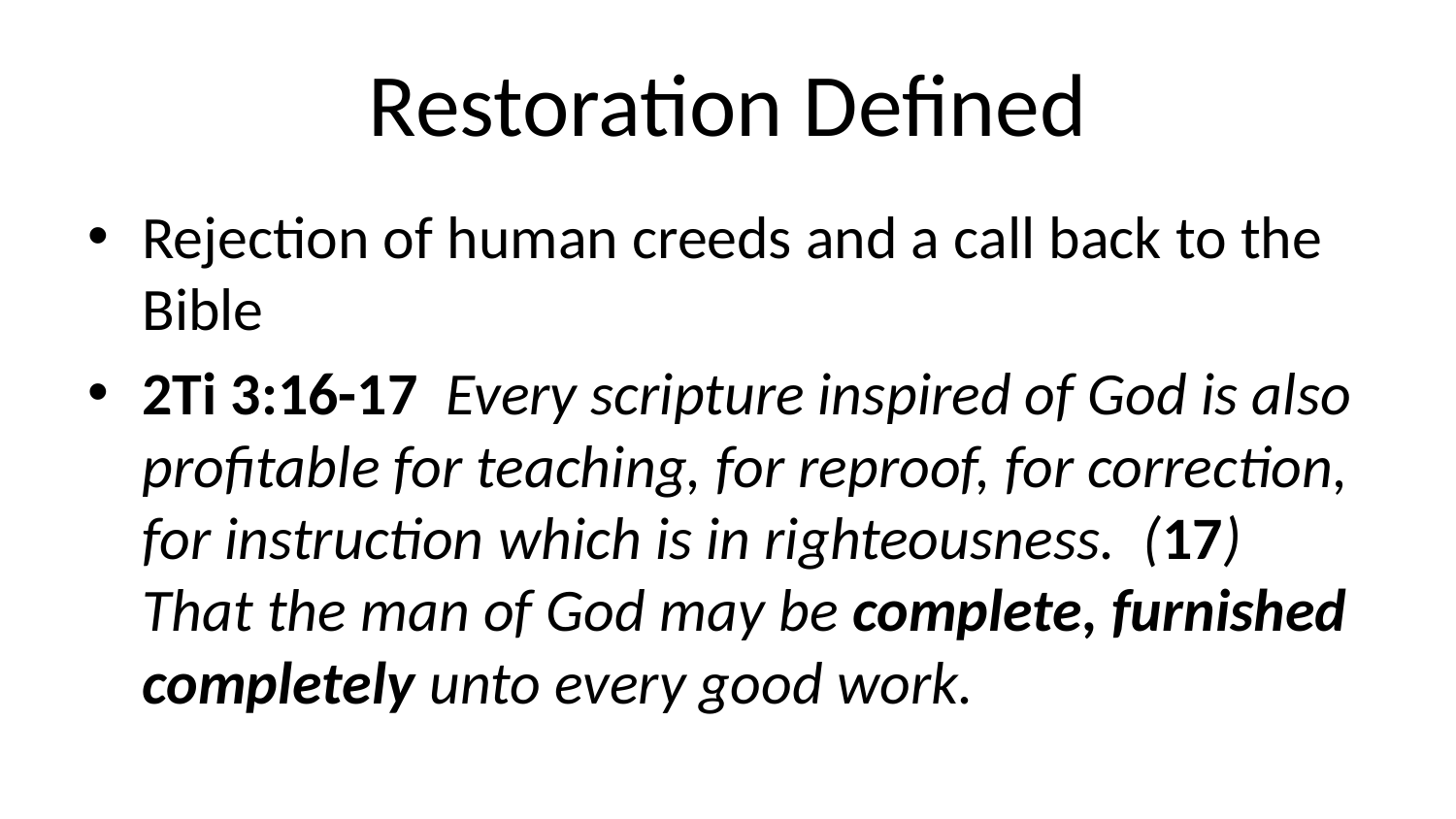

# Restoration Defined
Rejection of human creeds and a call back to the Bible
2Ti 3:16-17  Every scripture inspired of God is also profitable for teaching, for reproof, for correction, for instruction which is in righteousness.  (17)  That the man of God may be complete, furnished completely unto every good work.